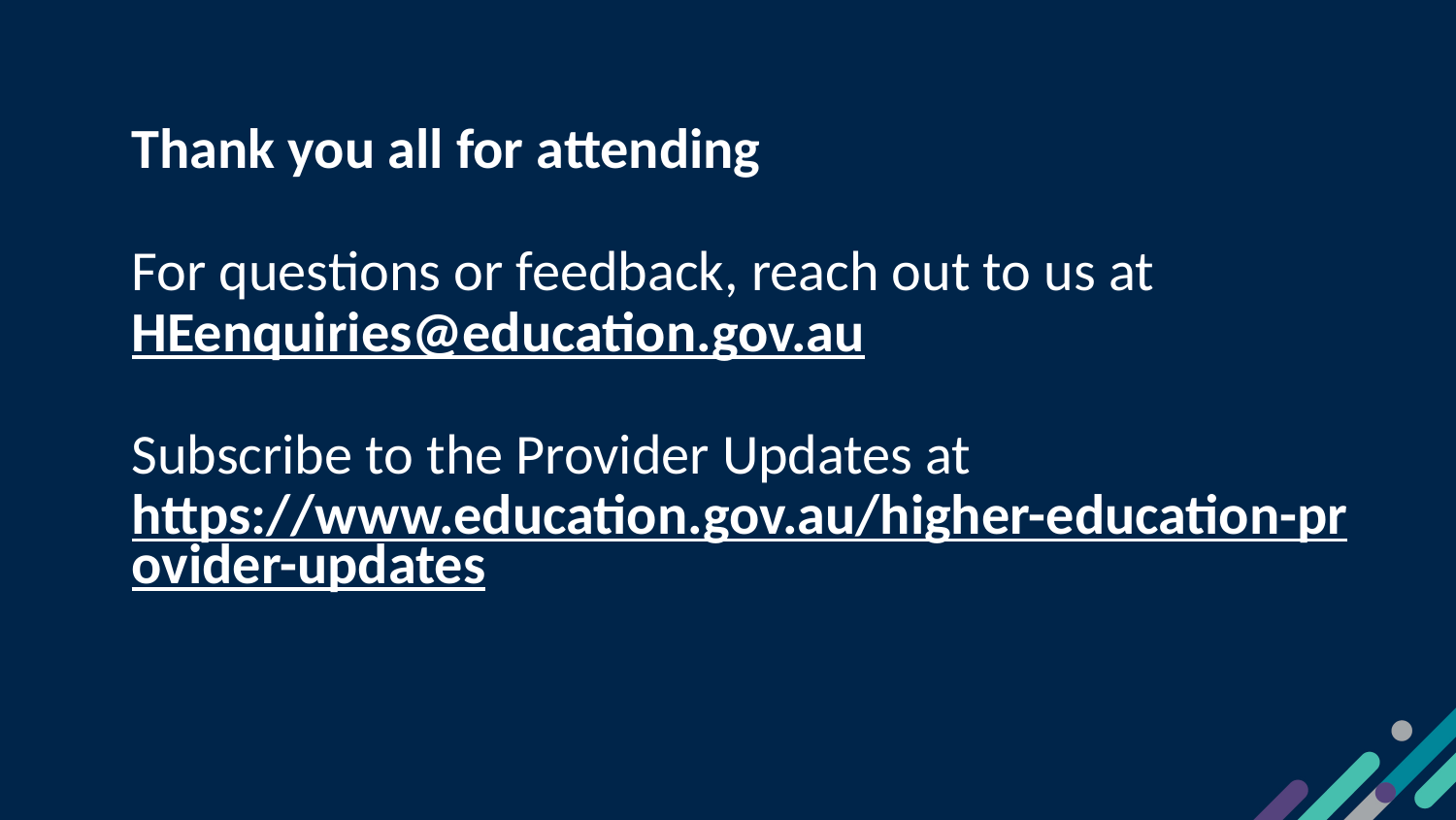

Thank you all for attending
For questions or feedback, reach out to us at HEenquiries@education.gov.au

Subscribe to the Provider Updates at https://www.education.gov.au/higher-education-provider-updates